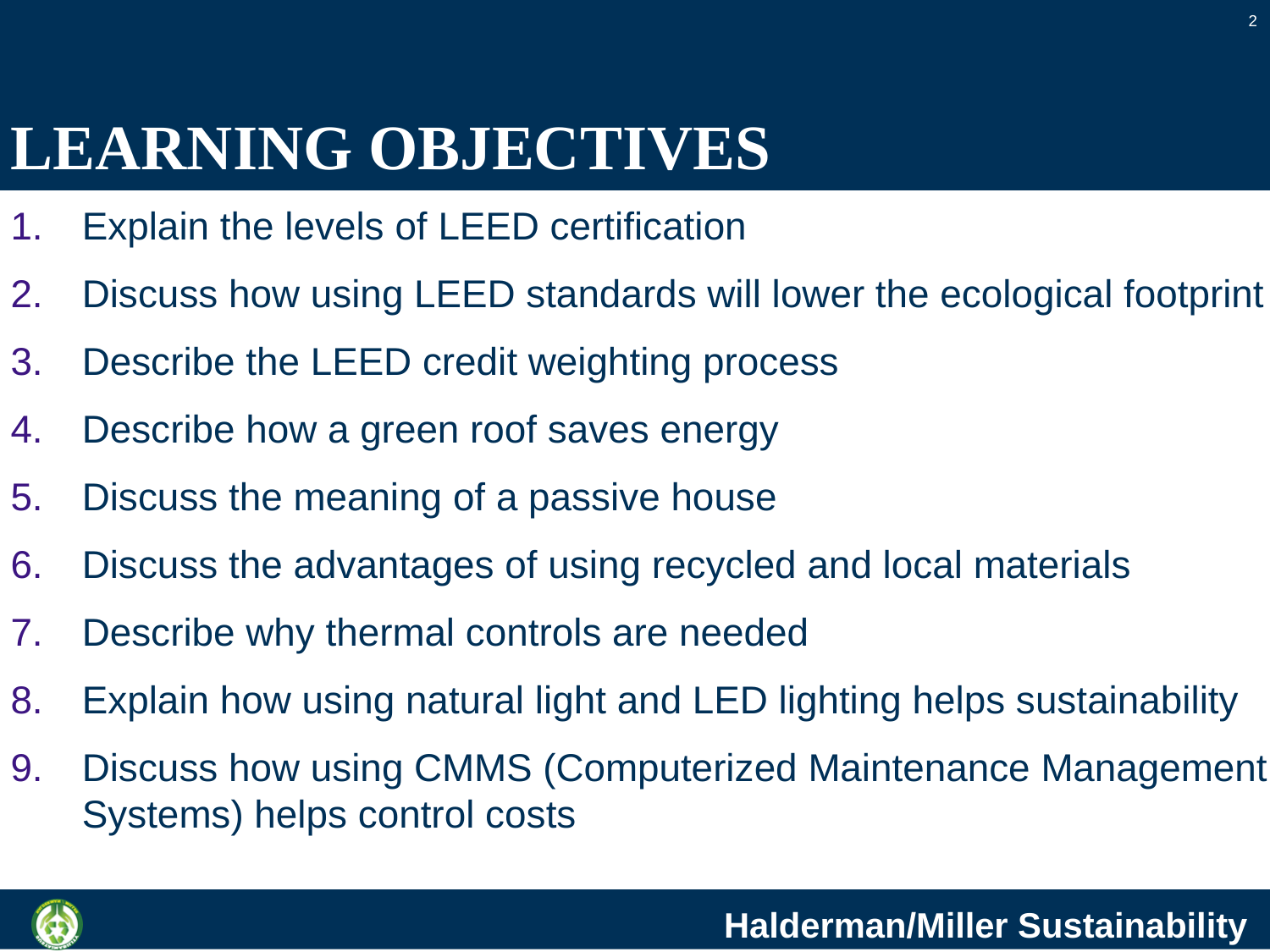

2
# LEARNING OBJECTIVES
Explain the levels of LEED certification
Discuss how using LEED standards will lower the ecological footprint
Describe the LEED credit weighting process
Describe how a green roof saves energy
Discuss the meaning of a passive house
Discuss the advantages of using recycled and local materials
Describe why thermal controls are needed
Explain how using natural light and LED lighting helps sustainability
Discuss how using CMMS (Computerized Maintenance Management Systems) helps control costs